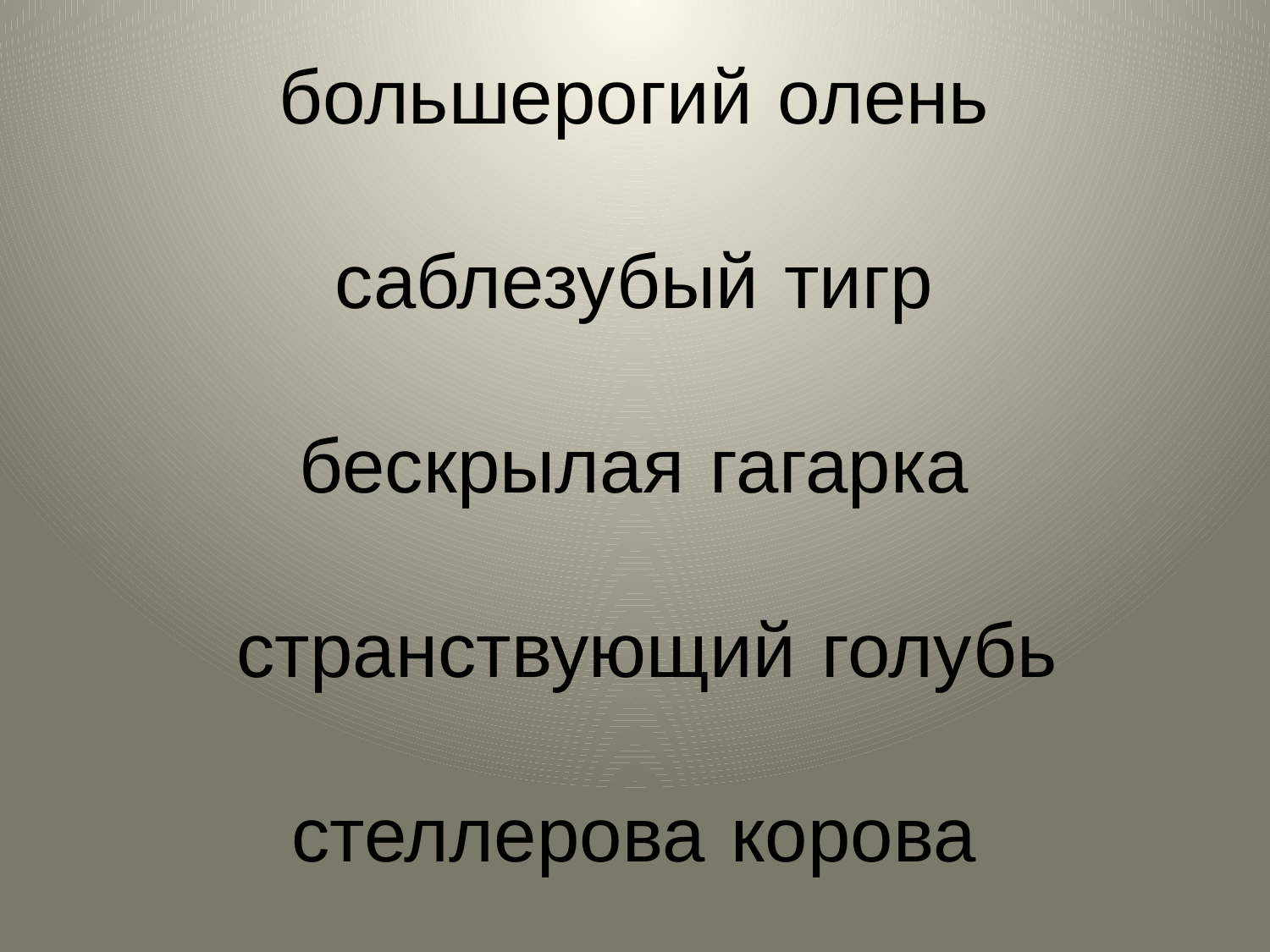

# большерогий олень саблезубый тигр бескрылая гагарка странствующий голубь стеллерова корова